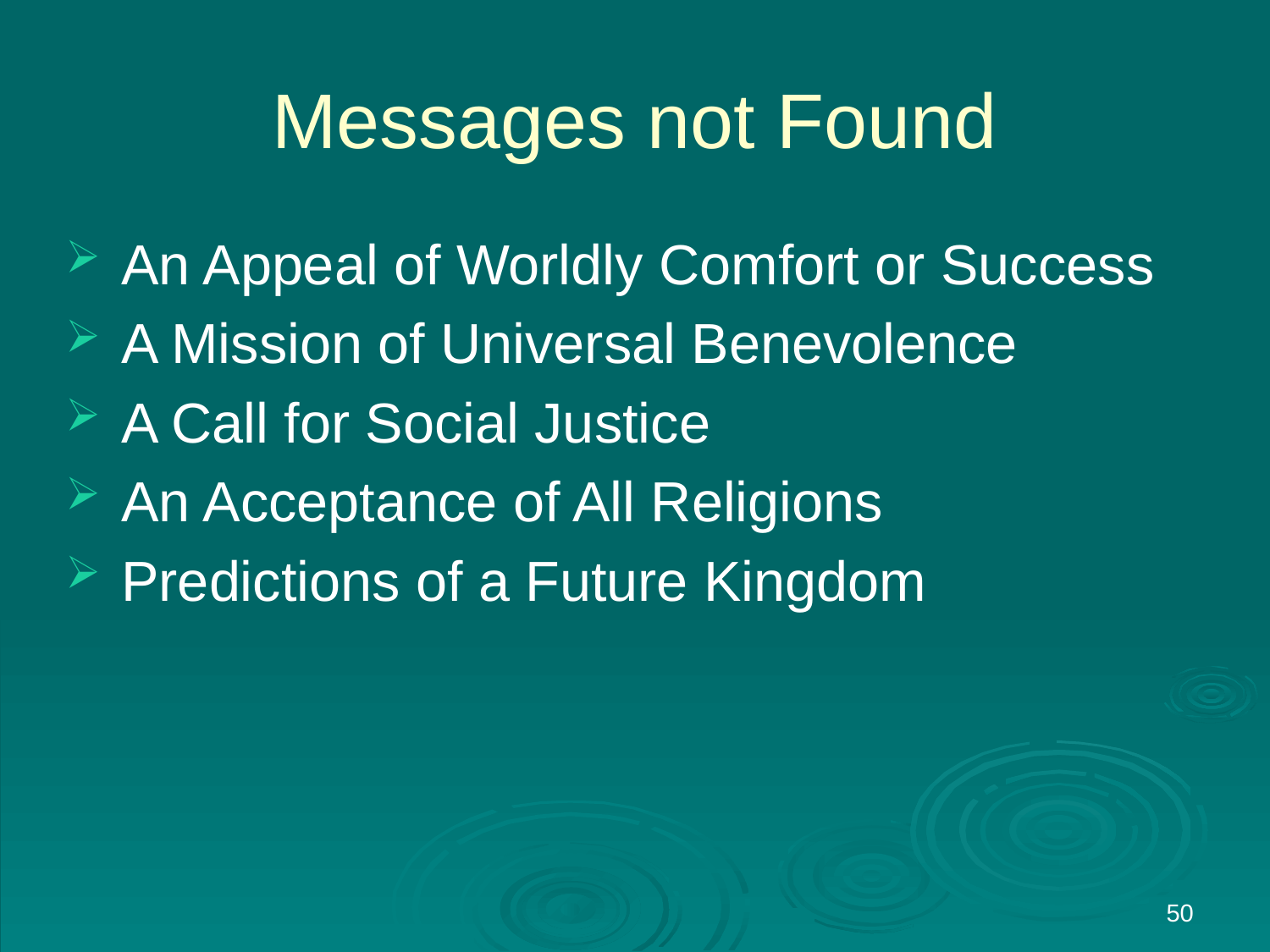

# Messages not Found
An Appeal of Worldly Comfort or Success
A Mission of Universal Benevolence
A Call for Social Justice
An Acceptance of All Religions
Predictions of a Future Kingdom
50